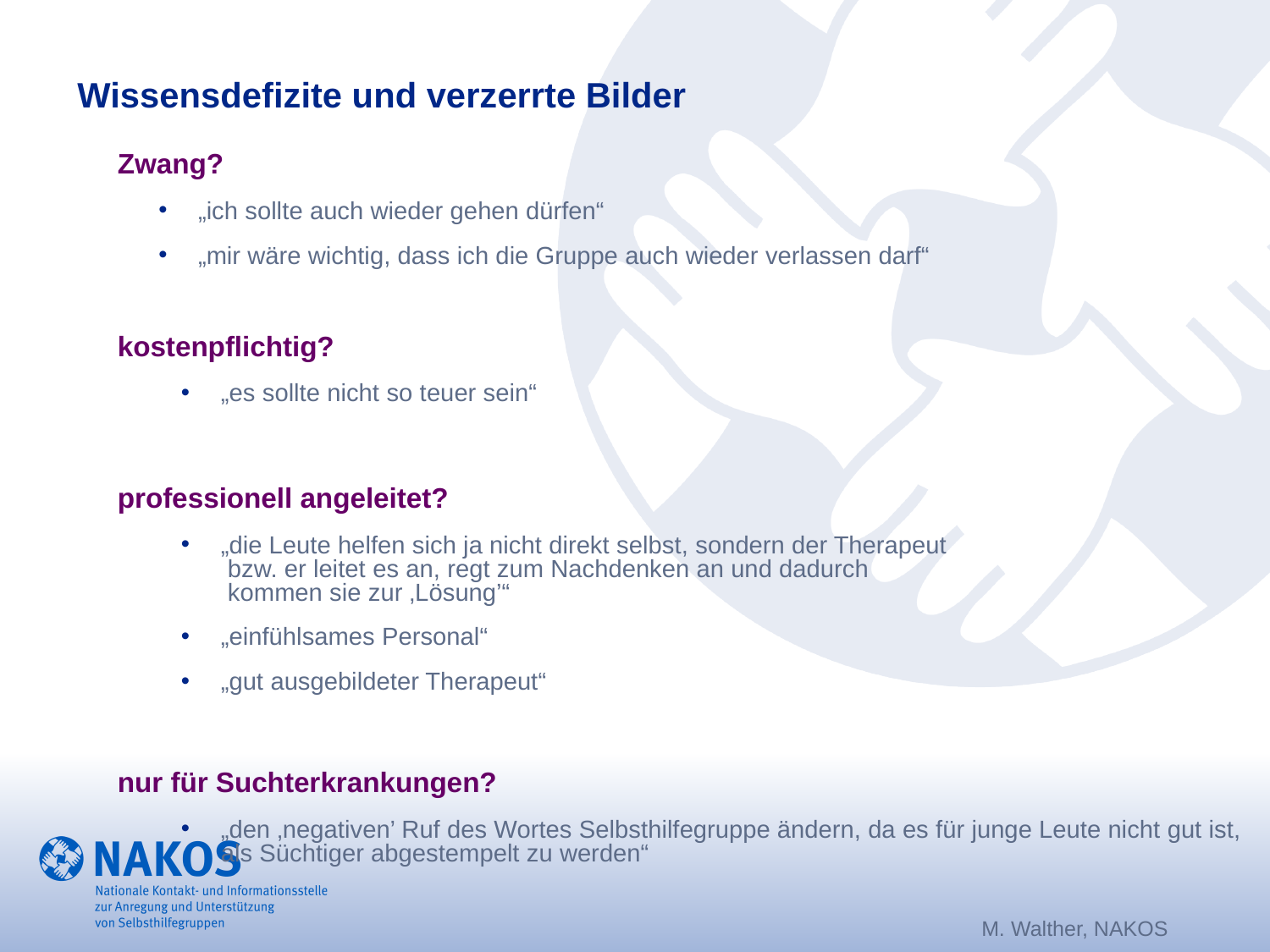

Wissensdefizite und verzerrte Bilder
Zwang?
„ich sollte auch wieder gehen dürfen“
„mir wäre wichtig, dass ich die Gruppe auch wieder verlassen darf“

kostenpflichtig?
„es sollte nicht so teuer sein“

professionell angeleitet?
„die Leute helfen sich ja nicht direkt selbst, sondern der Therapeut
 bzw. er leitet es an, regt zum Nachdenken an und dadurch
 kommen sie zur ‚Lösung’“
„einfühlsames Personal“
„gut ausgebildeter Therapeut“

nur für Suchterkrankungen?
„den ‚negativen’ Ruf des Wortes Selbsthilfegruppe ändern, da es für junge Leute nicht gut ist, als Süchtiger abgestempelt zu werden“
M. Walther, NAKOS